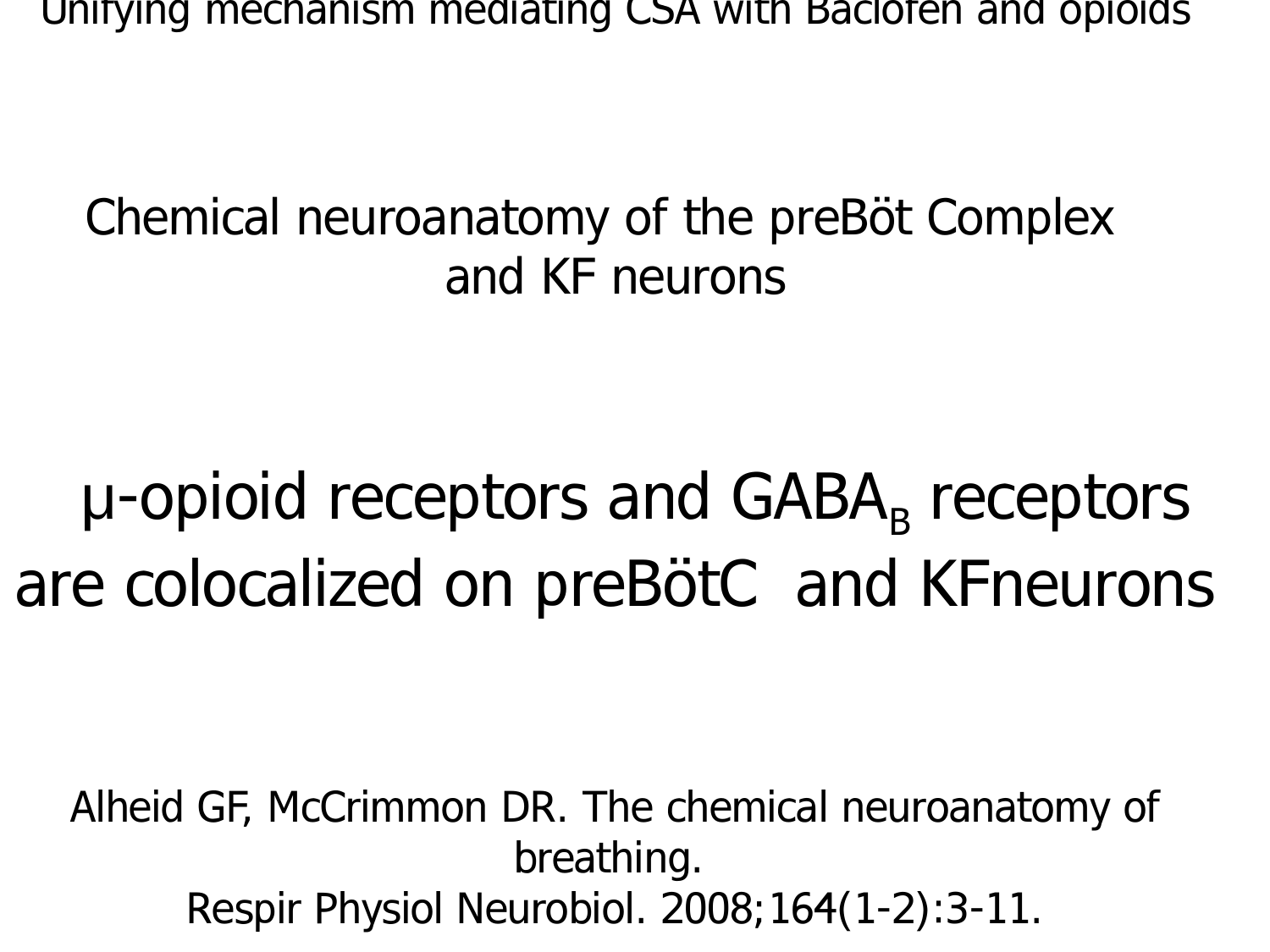

# Unifying mechanism mediating CSA with Baclofen and opioids Chemical neuroanatomy of the preBöt Complex and KF neurons μ-opioid receptors and GABAB receptors are colocalized on preBötC  and KFneurons Alheid GF, McCrimmon DR. The chemical neuroanatomy of breathing. Respir Physiol Neurobiol. 2008;164(1-2):3-11.